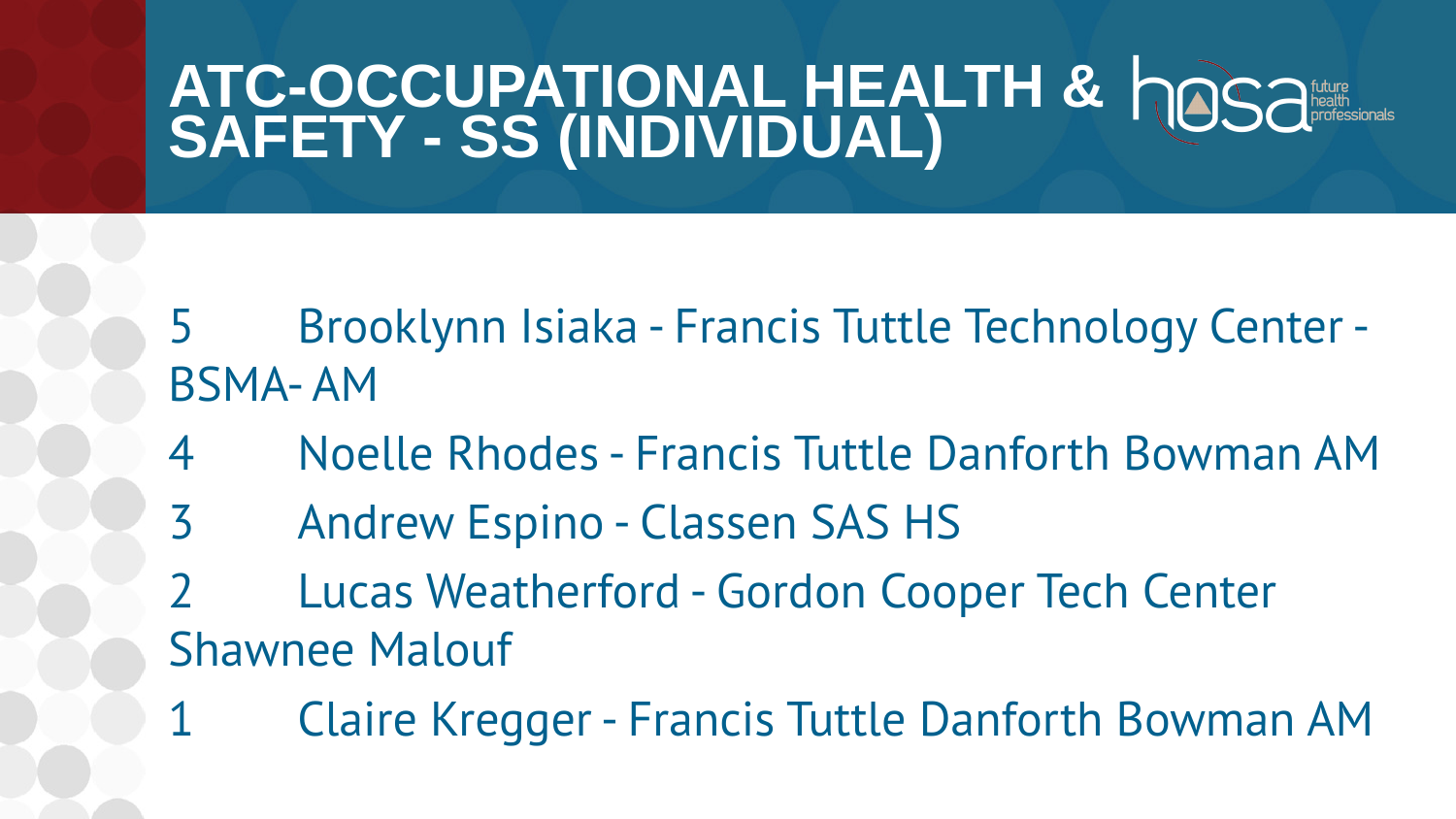

# ATC-Occupational Health & Safety - SS (INDIVIDUAL)
5	Brooklynn Isiaka - Francis Tuttle Technology Center - BSMA- AM
4	Noelle Rhodes - Francis Tuttle Danforth Bowman AM
3	Andrew Espino - Classen SAS HS
2	Lucas Weatherford - Gordon Cooper Tech Center Shawnee Malouf
1	Claire Kregger - Francis Tuttle Danforth Bowman AM